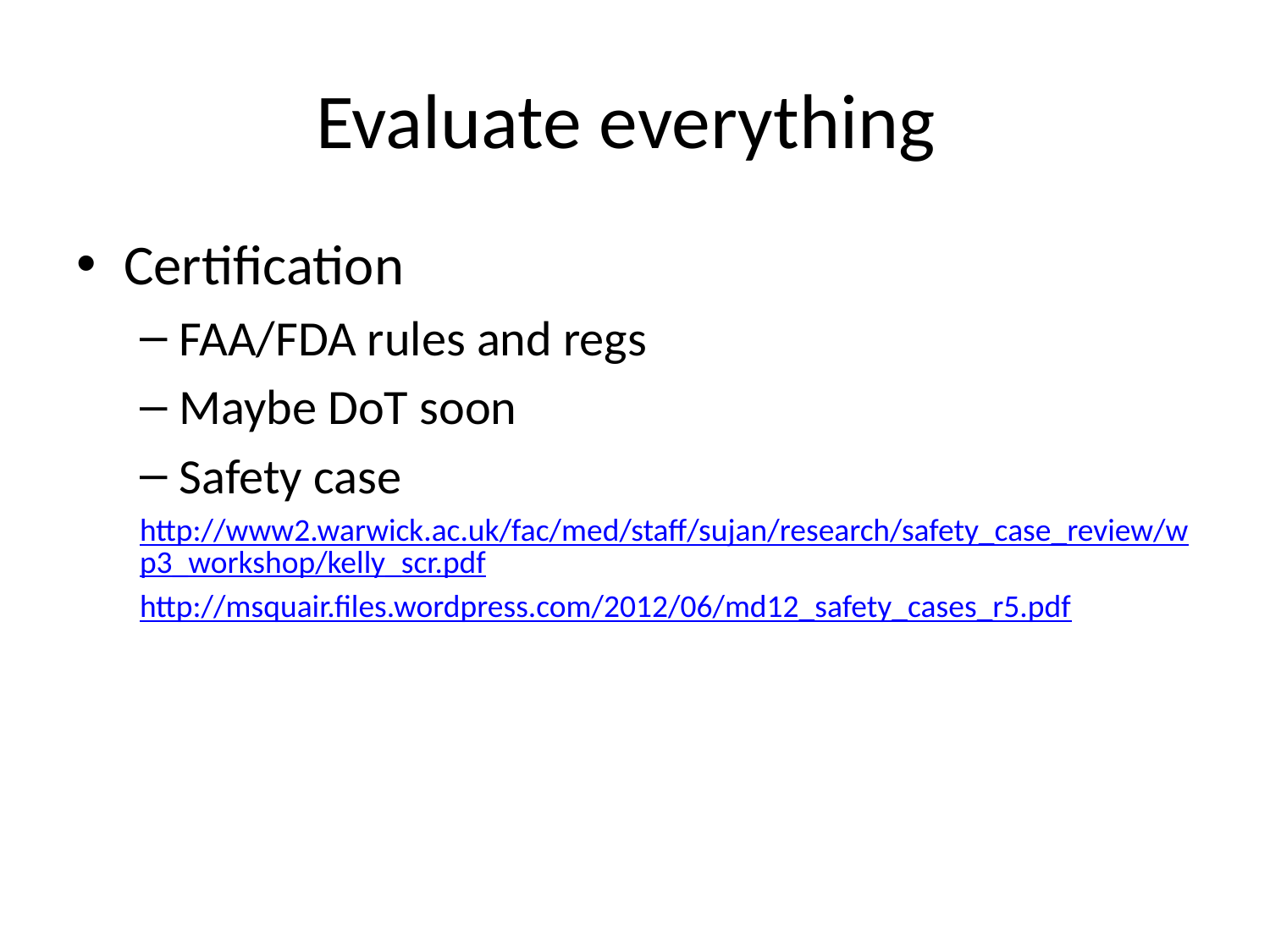

# Evaluate everything
Certification
FAA/FDA rules and regs
Maybe DoT soon
Safety case
http://www2.warwick.ac.uk/fac/med/staff/sujan/research/safety_case_review/wp3_workshop/kelly_scr.pdf
http://msquair.files.wordpress.com/2012/06/md12_safety_cases_r5.pdf